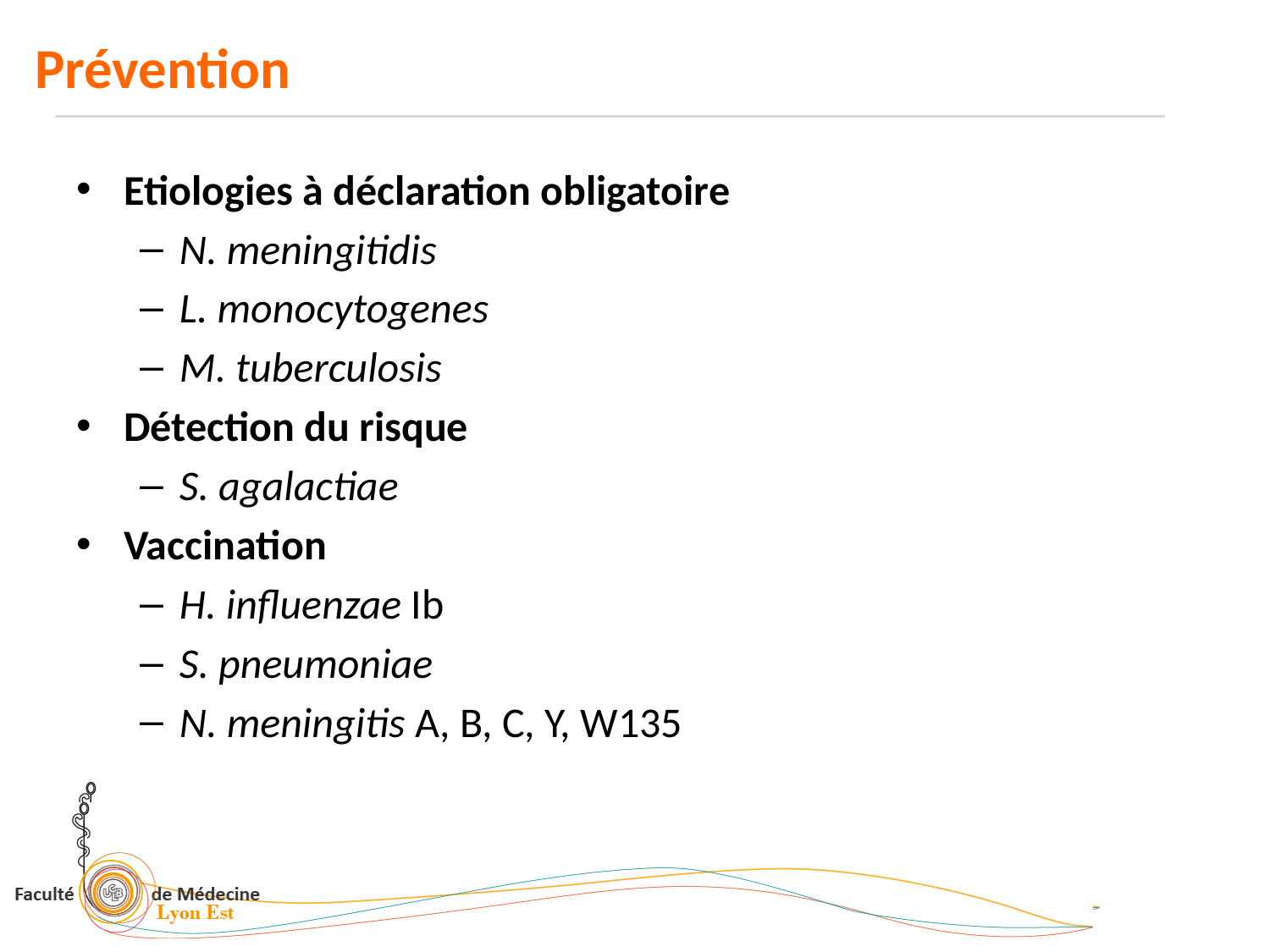

# Prévention
Etiologies à déclaration obligatoire
N. meningitidis
L. monocytogenes
M. tuberculosis
Détection du risque
S. agalactiae
Vaccination
H. influenzae Ib
S. pneumoniae
N. meningitis A, B, C, Y, W135